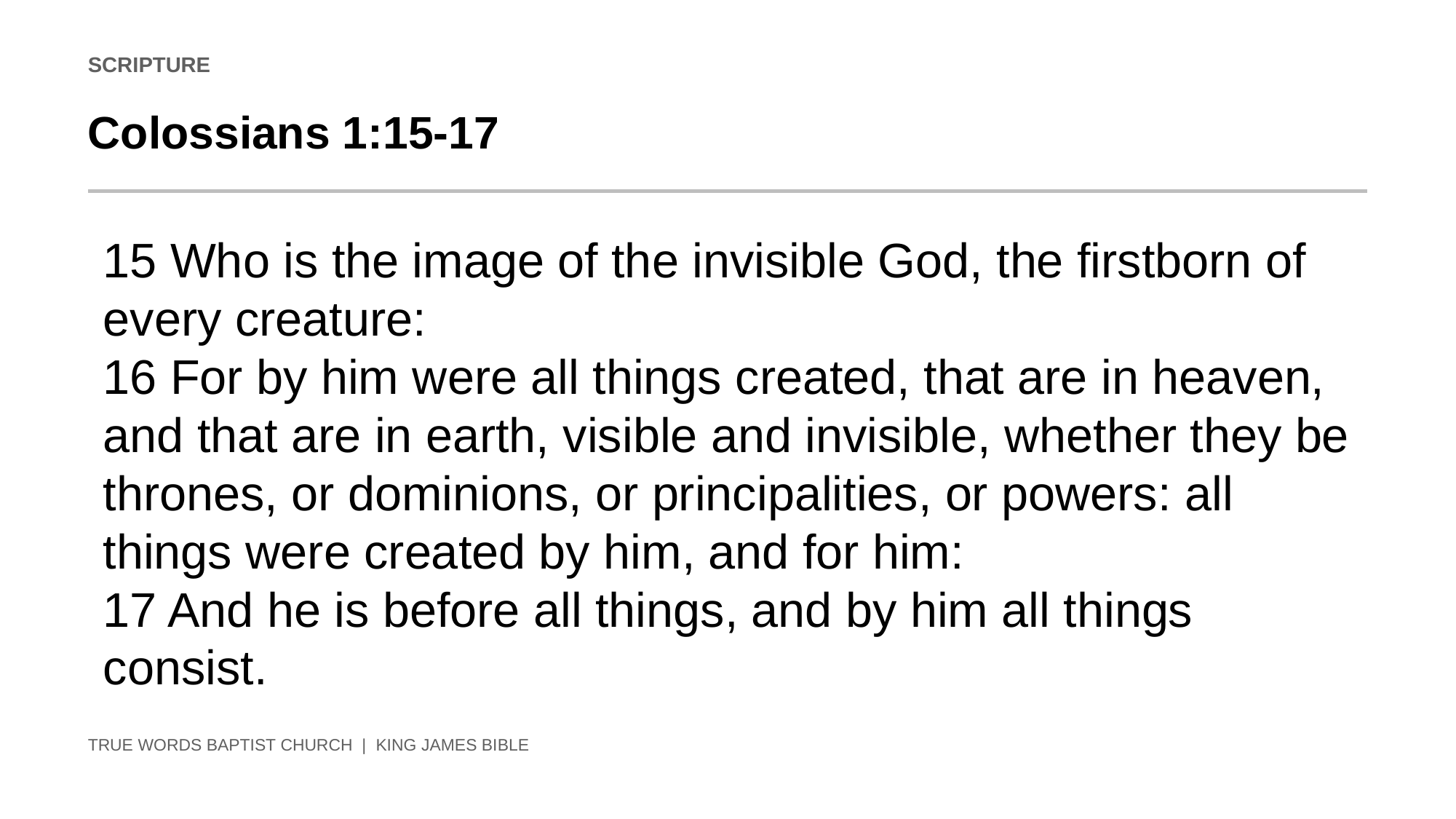

SCRIPTURE
Colossians 1:15-17
15 Who is the image of the invisible God, the firstborn of every creature:
16 For by him were all things created, that are in heaven, and that are in earth, visible and invisible, whether they be thrones, or dominions, or principalities, or powers: all things were created by him, and for him:
17 And he is before all things, and by him all things consist.
TRUE WORDS BAPTIST CHURCH  |  KING JAMES BIBLE